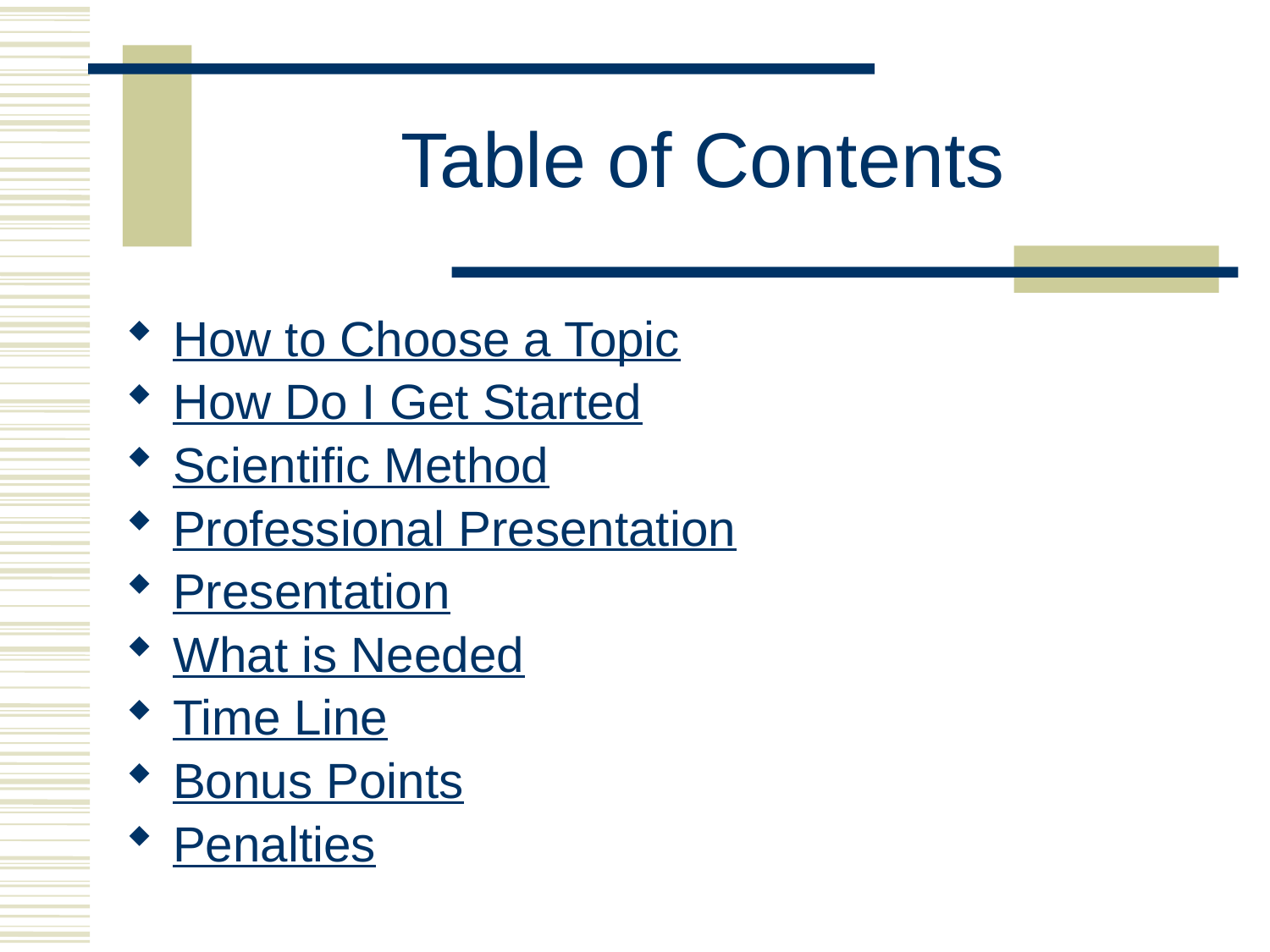

# Table of Contents
How to Choose a Topic
How Do I Get Started
Scientific Method
Professional Presentation
Presentation
What is Needed
Time Line
Bonus Points
Penalties